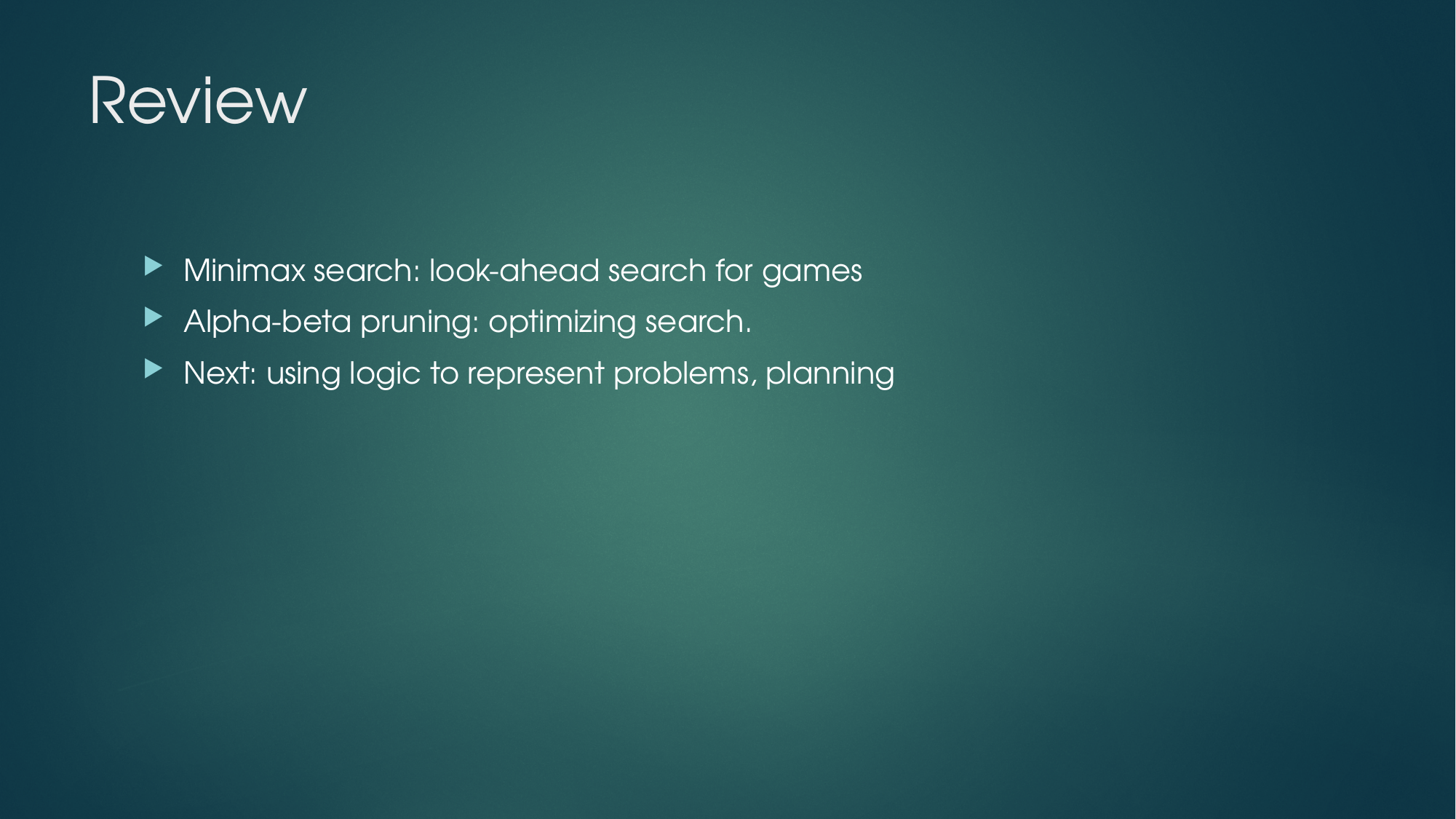

# Review
Minimax search: look-ahead search for games
Alpha-beta pruning: optimizing search.
Next: using logic to represent problems, planning